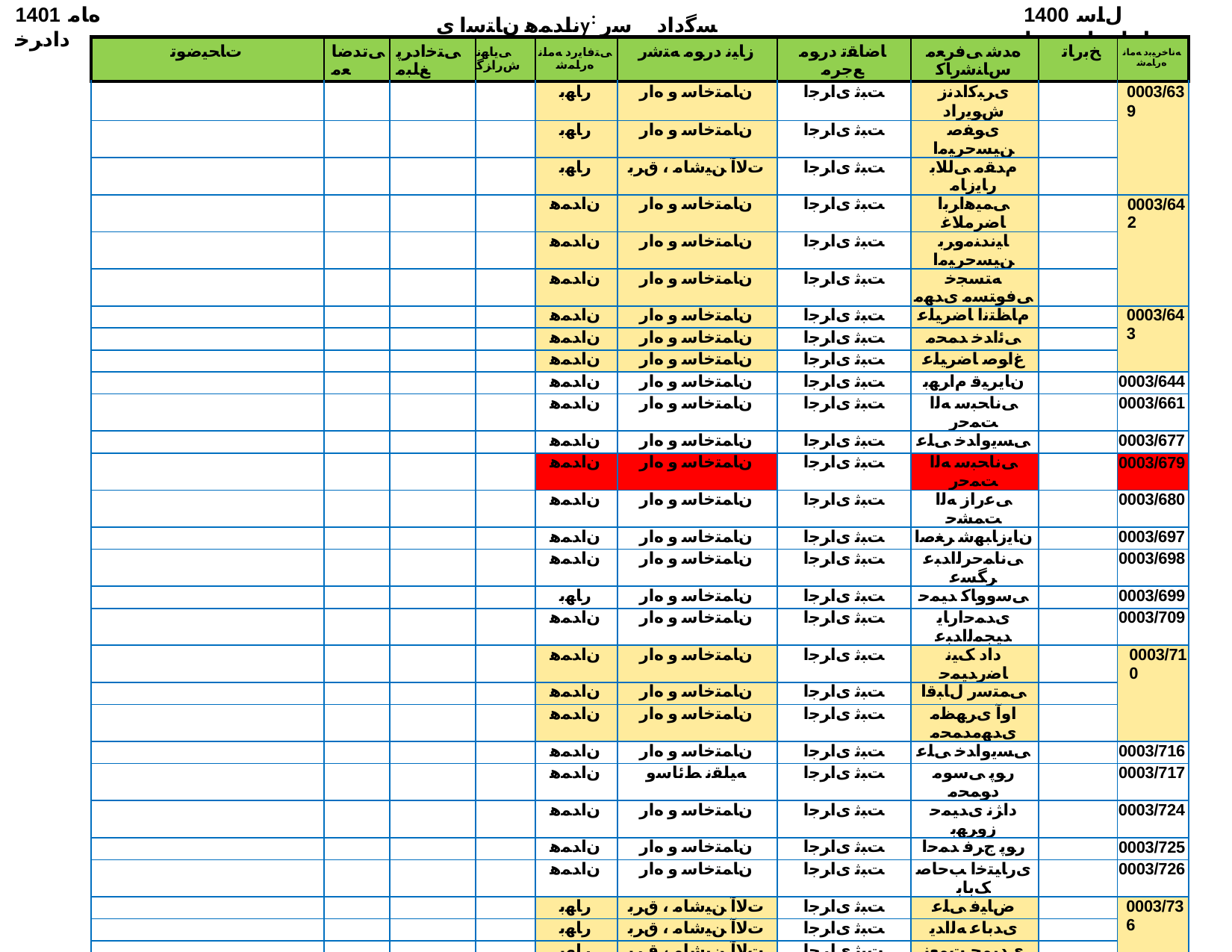

1401 ﻩﺎﻣ ﺩﺍﺩﺮﺧ
ناﺪﻤﻫ نﺎﺘﺳا یy: ﺴﮔداد  ﺳر نﺎﺳﺎﻨﺷرﺎ✓ نﻮﻧﺎ✓
1400 ﻝﺎﺳ ﺕﺎﻋﺎﺟﺭﺍ ﺖﺴﻴﻟ
| ﺕﺎﺤﻴﺿﻮﺗ | ﯽﺗﺪﺿﺎﻌﻣ | ﯽﺘﺧﺍﺩﺮﭘ ﻎﻠﺒﻣ | ﯽﻳﺎﻬﻧ ﺵﺭﺍﺰﮔ | ﯽﺘﻓﺎﻳﺭﺩ ﻪﻣﺎﻧ ﻩﺭﺎﻤﺷ | ﺯﺎﻴﻧ ﺩﺭﻮﻣ ﻪﺘﺷﺭ | ﺎﺿﺎﻘﺗ ﺩﺭﻮﻣ ﻊﺟﺮﻣ | ﻩﺪﺷ ﯽﻓﺮﻌﻣ ﺱﺎﻨﺷﺭﺎﮐ | ﺦﺑﺭﺎﺗ | ﻪﻧﺎﺧﺮﻴﺑﺩ ﻪﻣﺎﻧ ﻩﺭﺎﻤﺷ |
| --- | --- | --- | --- | --- | --- | --- | --- | --- | --- |
|  |  |  |  | ﺭﺎﻬﺑ | ﻥﺎﻤﺘﺧﺎﺳ ﻭ ﻩﺍﺭ | ﺖﺒﺛ یﺍﺮﺟﺍ | یﺮﺒﮐﺍﺪﻧﺯ ﺵﻮﻳﺭﺍﺩ |  | 0003/639 |
|  |  |  |  | ﺭﺎﻬﺑ | ﻥﺎﻤﺘﺧﺎﺳ ﻭ ﻩﺍﺭ | ﺖﺒﺛ یﺍﺮﺟﺍ | یﻮﻔﺻ ﻦﻴﺴﺣﺮﻴﻣﺍ |  |  |
|  |  |  |  | ﺭﺎﻬﺑ | ﺕﻻﺁ ﻦﻴﺷﺎﻣ ، ﻕﺮﺑ | ﺖﺒﺛ یﺍﺮﺟﺍ | ﻡﺪﻘﻣ ﯽﻟﻼﺑ ﺭﺎﻳﺯﺎﻣ |  |  |
|  |  |  |  | ﻥﺍﺪﻤﻫ | ﻥﺎﻤﺘﺧﺎﺳ ﻭ ﻩﺍﺭ | ﺖﺒﺛ یﺍﺮﺟﺍ | ﯽﻤﻴﻫﺍﺮﺑﺍ ﺎﺿﺮﻣﻼﻏ |  | 0003/642 |
|  |  |  |  | ﻥﺍﺪﻤﻫ | ﻥﺎﻤﺘﺧﺎﺳ ﻭ ﻩﺍﺭ | ﺖﺒﺛ یﺍﺮﺟﺍ | ﺎﻴﻧﺪﻨﻣﻭﺮﺑ ﻦﻴﺴﺣﺮﻴﻣﺍ |  |  |
|  |  |  |  | ﻥﺍﺪﻤﻫ | ﻥﺎﻤﺘﺧﺎﺳ ﻭ ﻩﺍﺭ | ﺖﺒﺛ یﺍﺮﺟﺍ | ﻪﺘﺴﺠﺧ ﯽﻓﻮﺘﺴﻣ یﺪﻬﻣ |  |  |
|  |  |  |  | ﻥﺍﺪﻤﻫ | ﻥﺎﻤﺘﺧﺎﺳ ﻭ ﻩﺍﺭ | ﺖﺒﺛ یﺍﺮﺟﺍ | ﻡﺎﻈﺘﻧﺍ ﺎﺿﺮﻴﻠﻋ |  | 0003/643 |
|  |  |  |  | ﻥﺍﺪﻤﻫ | ﻥﺎﻤﺘﺧﺎﺳ ﻭ ﻩﺍﺭ | ﺖﺒﺛ یﺍﺮﺟﺍ | ﯽﺋﺍﺪﺧ ﺪﻤﺤﻣ |  |  |
|  |  |  |  | ﻥﺍﺪﻤﻫ | ﻥﺎﻤﺘﺧﺎﺳ ﻭ ﻩﺍﺭ | ﺖﺒﺛ یﺍﺮﺟﺍ | ﻍﺍﻮﺻ ﺎﺿﺮﻴﻠﻋ |  |  |
|  |  |  |  | ﻥﺍﺪﻤﻫ | ﻥﺎﻤﺘﺧﺎﺳ ﻭ ﻩﺍﺭ | ﺖﺒﺛ یﺍﺮﺟﺍ | ﻥﺎﻳﺮﻴﻗ ﻡﺍﺮﻬﺑ |  | 0003/644 |
|  |  |  |  | ﻥﺍﺪﻤﻫ | ﻥﺎﻤﺘﺧﺎﺳ ﻭ ﻩﺍﺭ | ﺖﺒﺛ یﺍﺮﺟﺍ | ﯽﻧﺎﺤﺒﺳ ﻪﻟﺍ ﺖﻤﺣﺭ |  | 0003/661 |
|  |  |  |  | ﻥﺍﺪﻤﻫ | ﻥﺎﻤﺘﺧﺎﺳ ﻭ ﻩﺍﺭ | ﺖﺒﺛ یﺍﺮﺟﺍ | ﯽﺴﻳﻭﺍﺪﺧ ﯽﻠﻋ |  | 0003/677 |
|  |  |  |  | ﻥﺍﺪﻤﻫ | ﻥﺎﻤﺘﺧﺎﺳ ﻭ ﻩﺍﺭ | ﺖﺒﺛ یﺍﺮﺟﺍ | ﯽﻧﺎﺤﺒﺳ ﻪﻟﺍ ﺖﻤﺣﺭ |  | 0003/679 |
|  |  |  |  | ﻥﺍﺪﻤﻫ | ﻥﺎﻤﺘﺧﺎﺳ ﻭ ﻩﺍﺭ | ﺖﺒﺛ یﺍﺮﺟﺍ | ﯽﻋﺭﺍﺯ ﻪﻟﺍ ﺖﻤﺸﺣ |  | 0003/680 |
|  |  |  |  | ﻥﺍﺪﻤﻫ | ﻥﺎﻤﺘﺧﺎﺳ ﻭ ﻩﺍﺭ | ﺖﺒﺛ یﺍﺮﺟﺍ | ﻥﺎﻳﺯﺎﺒﻬﺷ ﺮﻐﺻﺍ |  | 0003/697 |
|  |  |  |  | ﻥﺍﺪﻤﻫ | ﻥﺎﻤﺘﺧﺎﺳ ﻭ ﻩﺍﺭ | ﺖﺒﺛ یﺍﺮﺟﺍ | ﯽﻧﺎﻤﺣﺮﻟﺍﺪﺒﻋ ﺮﮕﺴﻋ |  | 0003/698 |
|  |  |  |  | ﺭﺎﻬﺑ | ﻥﺎﻤﺘﺧﺎﺳ ﻭ ﻩﺍﺭ | ﺖﺒﺛ یﺍﺮﺟﺍ | ﯽﺳﻭﻭﺎﮐ ﺪﻴﻤﺣ |  | 0003/699 |
|  |  |  |  | ﻥﺍﺪﻤﻫ | ﻥﺎﻤﺘﺧﺎﺳ ﻭ ﻩﺍﺭ | ﺖﺒﺛ یﺍﺮﺟﺍ | یﺪﻤﺣﺍﺭﺎﻳ ﺪﻴﺠﻤﻟﺍﺪﺒﻋ |  | 0003/709 |
|  |  |  |  | ﻥﺍﺪﻤﻫ | ﻥﺎﻤﺘﺧﺎﺳ ﻭ ﻩﺍﺭ | ﺖﺒﺛ یﺍﺮﺟﺍ | ﺩﺍﺩ ﮏﻴﻧ ﺎﺿﺭﺪﻴﻤﺣ |  | 0003/710 |
|  |  |  |  | ﻥﺍﺪﻤﻫ | ﻥﺎﻤﺘﺧﺎﺳ ﻭ ﻩﺍﺭ | ﺖﺒﺛ یﺍﺮﺟﺍ | ﯽﻤﺘﺳﺭ ﻝﺎﺒﻗﺍ |  |  |
|  |  |  |  | ﻥﺍﺪﻤﻫ | ﻥﺎﻤﺘﺧﺎﺳ ﻭ ﻩﺍﺭ | ﺖﺒﺛ یﺍﺮﺟﺍ | ﺍﻭﺁ یﺮﻬﻈﻣ یﺪﻬﻣﺪﻤﺤﻣ |  |  |
|  |  |  |  | ﻥﺍﺪﻤﻫ | ﻥﺎﻤﺘﺧﺎﺳ ﻭ ﻩﺍﺭ | ﺖﺒﺛ یﺍﺮﺟﺍ | ﯽﺴﻳﻭﺍﺪﺧ ﯽﻠﻋ |  | 0003/716 |
|  |  |  |  | ﻥﺍﺪﻤﻫ | ﻪﻴﻠﻘﻧ ﻂﺋﺎﺳﻭ | ﺖﺒﺛ یﺍﺮﺟﺍ | ﺭﻮﭘ ﯽﺳﻮﻣ ﺩﻮﻤﺤﻣ |  | 0003/717 |
|  |  |  |  | ﻥﺍﺪﻤﻫ | ﻥﺎﻤﺘﺧﺎﺳ ﻭ ﻩﺍﺭ | ﺖﺒﺛ یﺍﺮﺟﺍ | ﺩﺍﮋﻧ یﺪﻴﻤﺣ ﺯﻭﺮﻬﺑ |  | 0003/724 |
|  |  |  |  | ﻥﺍﺪﻤﻫ | ﻥﺎﻤﺘﺧﺎﺳ ﻭ ﻩﺍﺭ | ﺖﺒﺛ یﺍﺮﺟﺍ | ﺭﻮﭘ ﺝﺮﻓ ﺪﻤﺣﺍ |  | 0003/725 |
|  |  |  |  | ﻥﺍﺪﻤﻫ | ﻥﺎﻤﺘﺧﺎﺳ ﻭ ﻩﺍﺭ | ﺖﺒﺛ یﺍﺮﺟﺍ | یﺭﺎﻴﺘﺧﺍ ﺐﺣﺎﺻ ﮏﺑﺎﺑ |  | 0003/726 |
|  |  |  |  | ﺭﺎﻬﺑ | ﺕﻻﺁ ﻦﻴﺷﺎﻣ ، ﻕﺮﺑ | ﺖﺒﺛ یﺍﺮﺟﺍ | ﺽﺎﻴﻓ ﯽﻠﻋ |  | 0003/736 |
|  |  |  |  | ﺭﺎﻬﺑ | ﺕﻻﺁ ﻦﻴﺷﺎﻣ ، ﻕﺮﺑ | ﺖﺒﺛ یﺍﺮﺟﺍ | یﺪﺑﺎﻋ ﻪﻟﺍﺪﻳ |  |  |
|  |  |  |  | ﺭﺎﻬﺑ | ﺕﻻﺁ ﻦﻴﺷﺎﻣ ، ﻕﺮﺑ | ﺖﺒﺛ یﺍﺮﺟﺍ | یﺪﻴﻤﺣ ﺖﻤﻌﻧ |  |  |
|  |  |  |  | ﺭﺎﻬﺑ | ﻥﺎﻤﺘﺧﺎﺳ ﻭ ﻩﺍﺭ | ﺖﺒﺛ یﺍﺮﺟﺍ | ﻮﺟ ﻩﺰﻤﺣ ﺵﻮﻳﺭﺍﺩ |  |  |
|  |  |  |  | ﺭﺎﻬﺑ | ﻥﺎﻤﺘﺧﺎﺳ ﻭ ﻩﺍﺭ | ﺖﺒﺛ یﺍﺮﺟﺍ | یﺭﻮﺳ ﺪﻴﻤﺣ |  |  |
|  |  |  |  | ﺭﺎﻬﺑ | ﻥﺎﻤﺘﺧﺎﺳ ﻭ ﻩﺍﺭ | ﺖﺒﺛ یﺍﺮﺟﺍ | ﯽﻣﻮﺼﻌﻣ ﺎﺿﺮﻴﻠﻋ |  |  |
|  |  |  |  | ﻥﺍﺪﻤﻫ | ﻥﺎﻤﺘﺧﺎﺳ ﻭ ﻩﺍﺭ | ﺖﺒﺛ یﺍﺮﺟﺍ | ﺮﻴﻤﻟﺎﻣ ﺱﺎﺒﻋ |  | 0003/748 |
|  |  |  |  | ﻥﺍﺪﻤﻫ | ﻥﺎﻤﺘﺧﺎﺳ ﻭ ﻩﺍﺭ | ﺖﺒﺛ یﺍﺮﺟﺍ | ﻥﺍﺮﺑﺎﺻ ﻦﻴﺴﺣﺮﻴﻣﺍ |  | 0003/750 |
|  |  |  |  | ﻥﺍﺪﻤﻫ | ﯽﺘﺒﺛ ﺭﻮﻣﺍ | ﺖﺒﺛ یﺍﺮﺟﺍ | ﻥﺎﻴﺋﺎﺿﺭ ﺪﻴﻌﺳ |  | 0003/751 |
|  |  |  |  | ﻥﺍﺪﻤﻫ | یﺯﺭﻭﺎﺸﮐ | ﺖﺒﺛ یﺍﺮﺟﺍ | ﯽﺳﺎﺒﻋ ﺪﻴﻌﺳ |  | 0003/752 |
|  |  |  |  | ﻥﺍﺪﻤﻫ | ﻥﺎﻤﺘﺧﺎﺳ ﻭ ﻩﺍﺭ | ﺖﺒﺛ یﺍﺮﺟﺍ | ﯽﺟﺮﻓ ﯽﻀﺗﺮﻣ |  | 0003/753 |
|  |  |  |  | ﻥﺍﺪﻤﻫ | ﻥﺎﻤﺘﺧﺎﺳ ﻭ ﻩﺍﺭ | ﺖﺒﺛ یﺍﺮﺟﺍ | ﻥﺎﻴﻟﻼﺟ ﻦﻴﺴﺣ |  | 0003/754 |